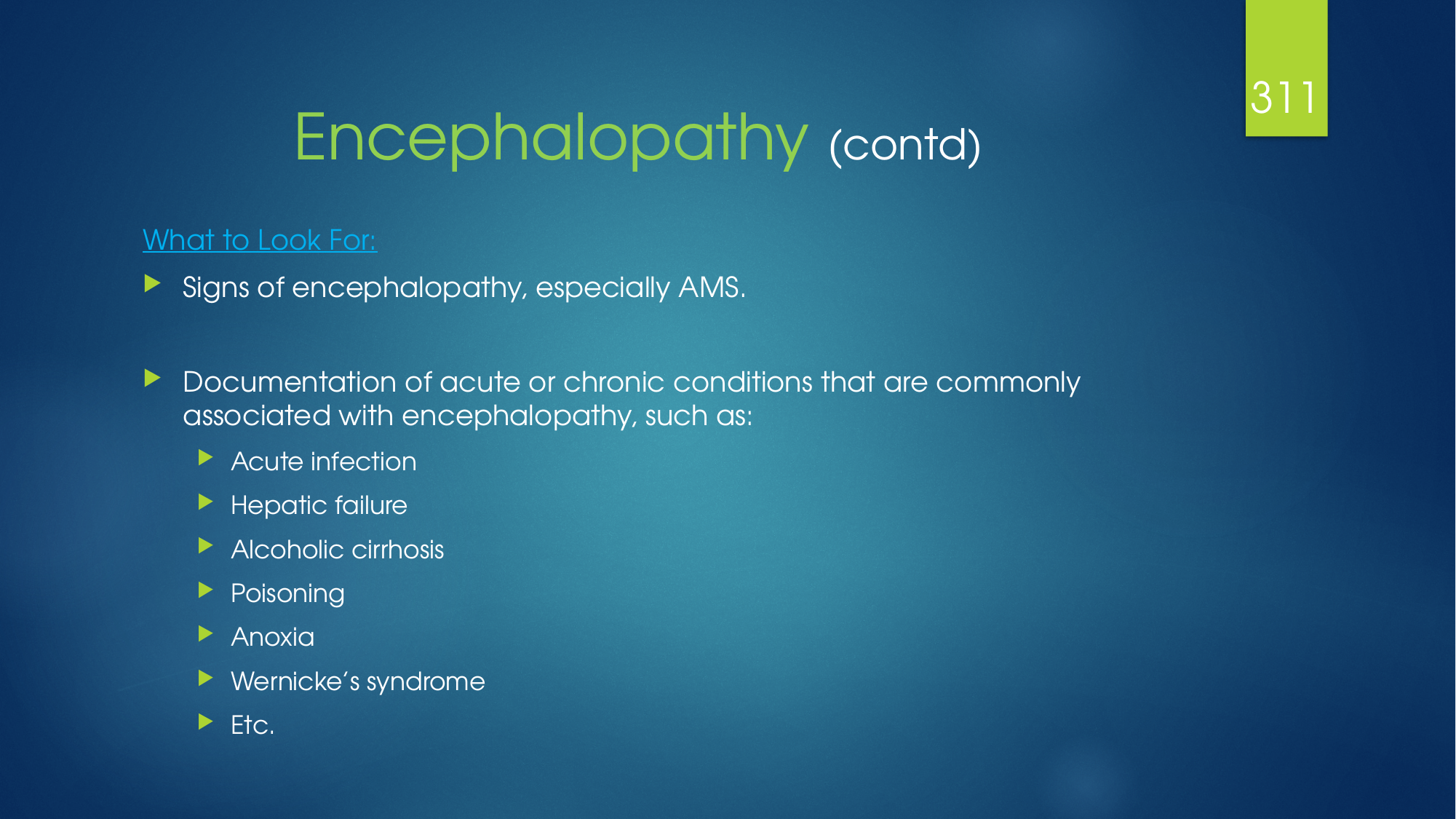

# Encephalopathy (contd)
311
What to Look For:
Signs of encephalopathy, especially AMS.

Documentation of acute or chronic conditions that are commonly associated with encephalopathy, such as:
Acute infection
Hepatic failure
Alcoholic cirrhosis
Poisoning
Anoxia
Wernicke’s syndrome
Etc.